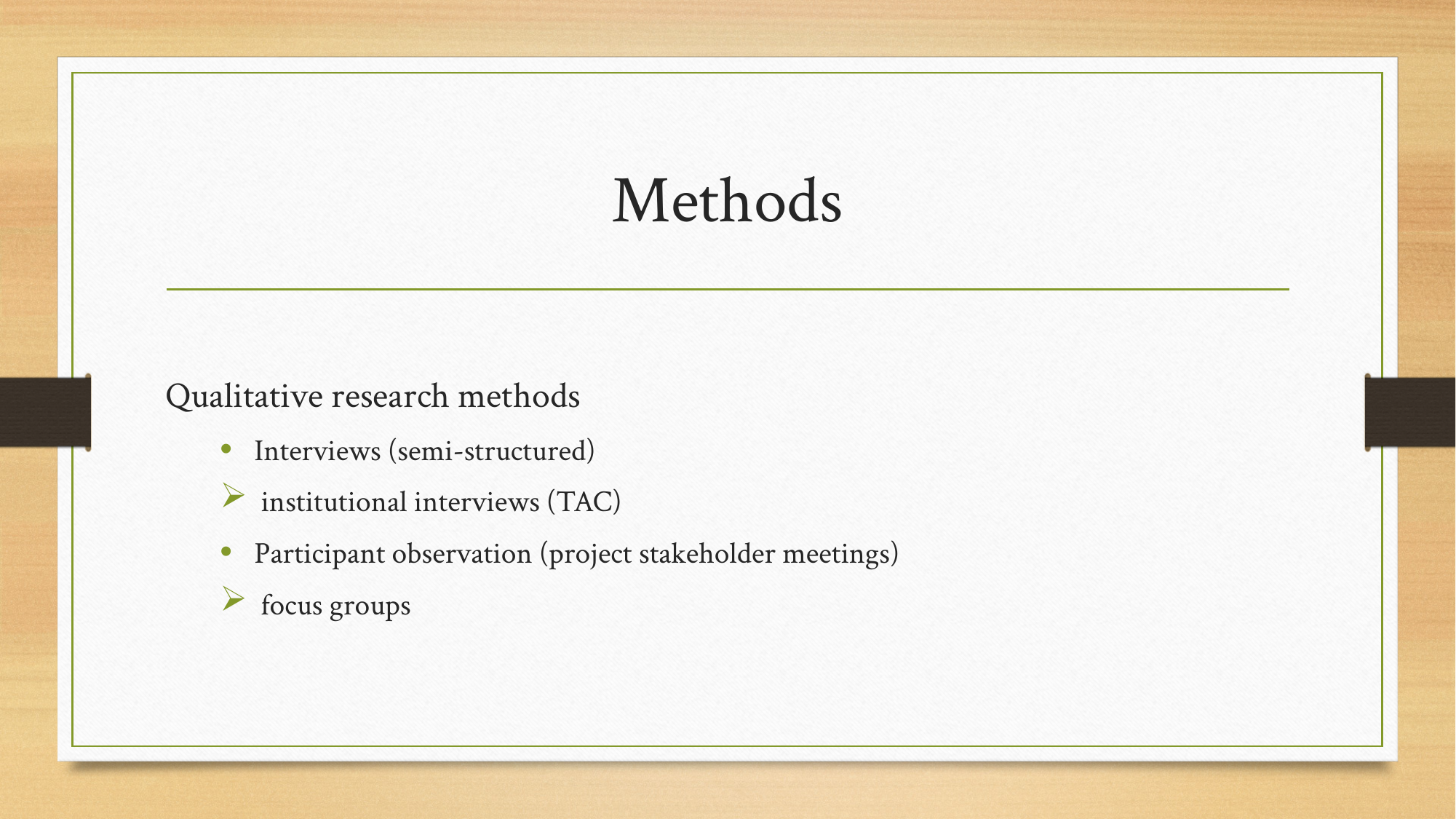

# Methods

Qualitative research methods
Interviews (semi-structured)
 institutional interviews (TAC)
Participant observation (project stakeholder meetings)
 focus groups